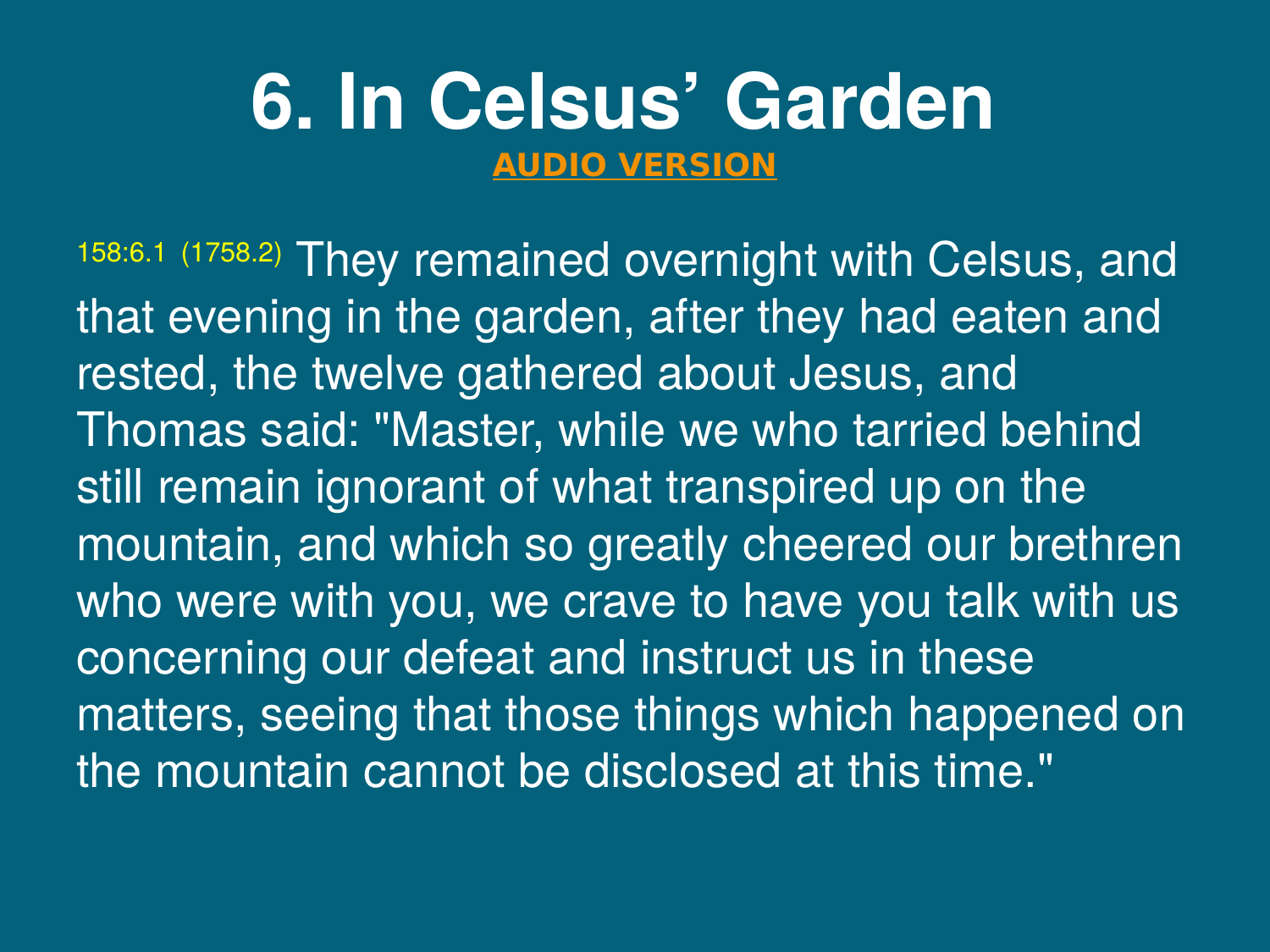

# 6. In Celsus’ Garden  AUDIO VERSION
158:6.1 (1758.2) They remained overnight with Celsus, and that evening in the garden, after they had eaten and rested, the twelve gathered about Jesus, and Thomas said: "Master, while we who tarried behind still remain ignorant of what transpired up on the mountain, and which so greatly cheered our brethren who were with you, we crave to have you talk with us concerning our defeat and instruct us in these matters, seeing that those things which happened on the mountain cannot be disclosed at this time."